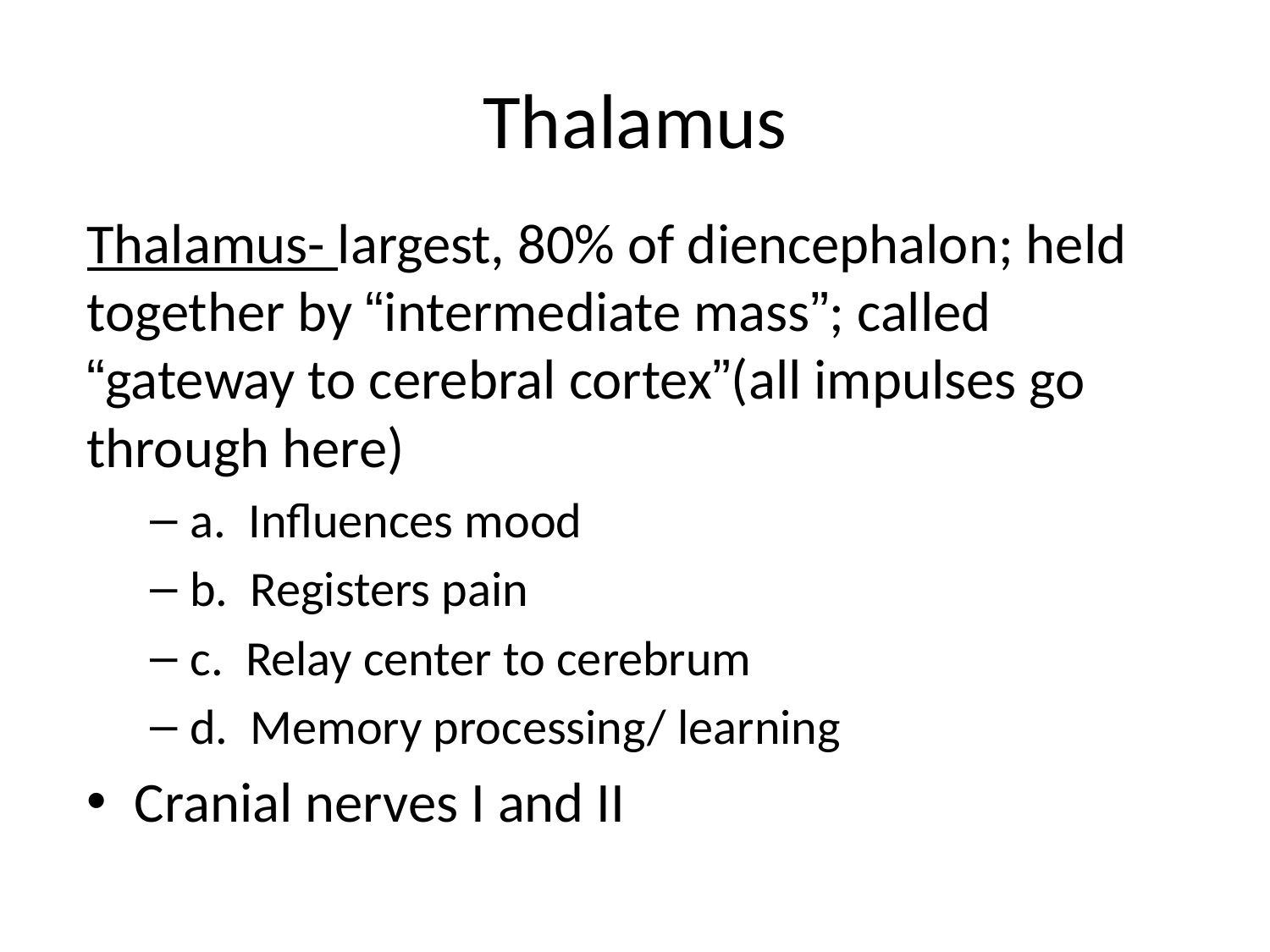

# Thalamus
Thalamus- largest, 80% of diencephalon; held together by “intermediate mass”; called “gateway to cerebral cortex”(all impulses go through here)
a.  Influences mood
b.  Registers pain
c.  Relay center to cerebrum
d.  Memory processing/ learning
Cranial nerves I and II